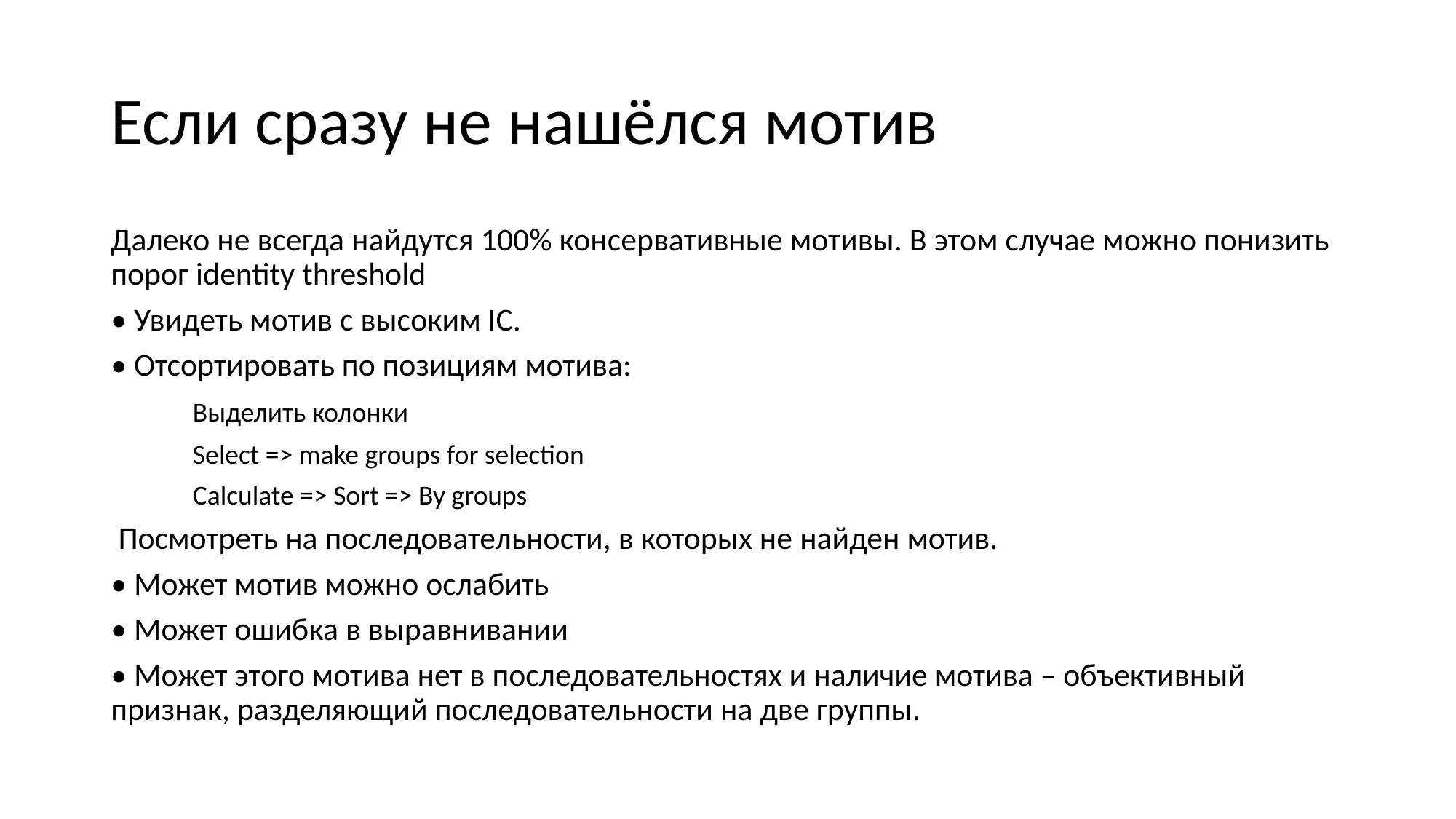

# Если сразу не нашёлся мотив
Далеко не всегда найдутся 100% консервативные мотивы. В этом случае можно понизить порог identity threshold
• Увидеть мотив с высоким IC.
• Отсортировать по позициям мотива:
	Выделить колонки
	Select => make groups for selection
	Calculate => Sort => By groups
 Посмотреть на последовательности, в которых не найден мотив.
• Может мотив можно ослабить
• Может ошибка в выравнивании
• Может этого мотива нет в последовательностях и наличие мотива – объективный признак, разделяющий последовательности на две группы.